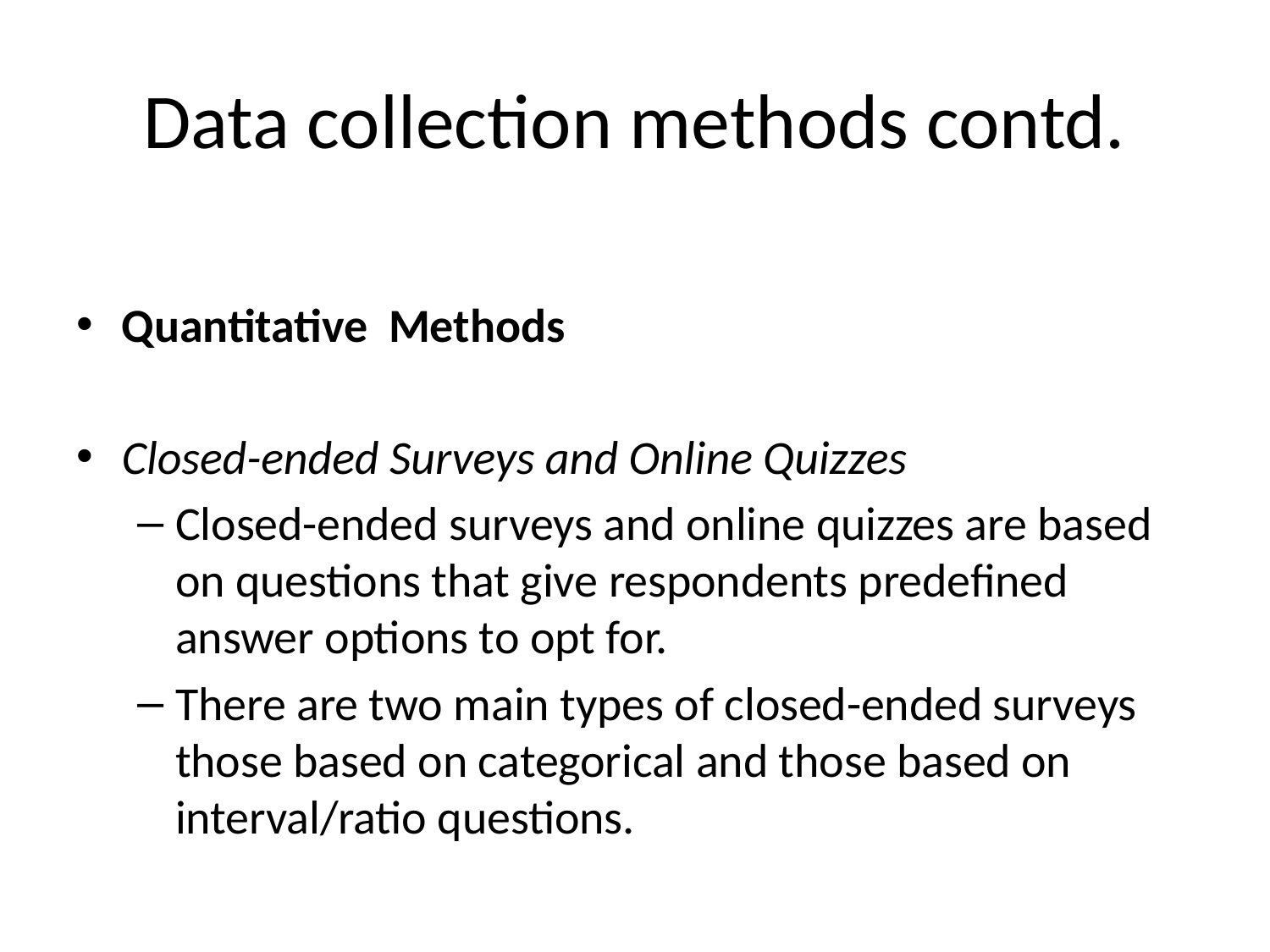

# Data collection methods contd.

Quantitative  Methods

Closed-ended Surveys and Online Quizzes
Closed-ended surveys and online quizzes are based on questions that give respondents predefined answer options to opt for.
There are two main types of closed-ended surveys those based on categorical and those based on interval/ratio questions.